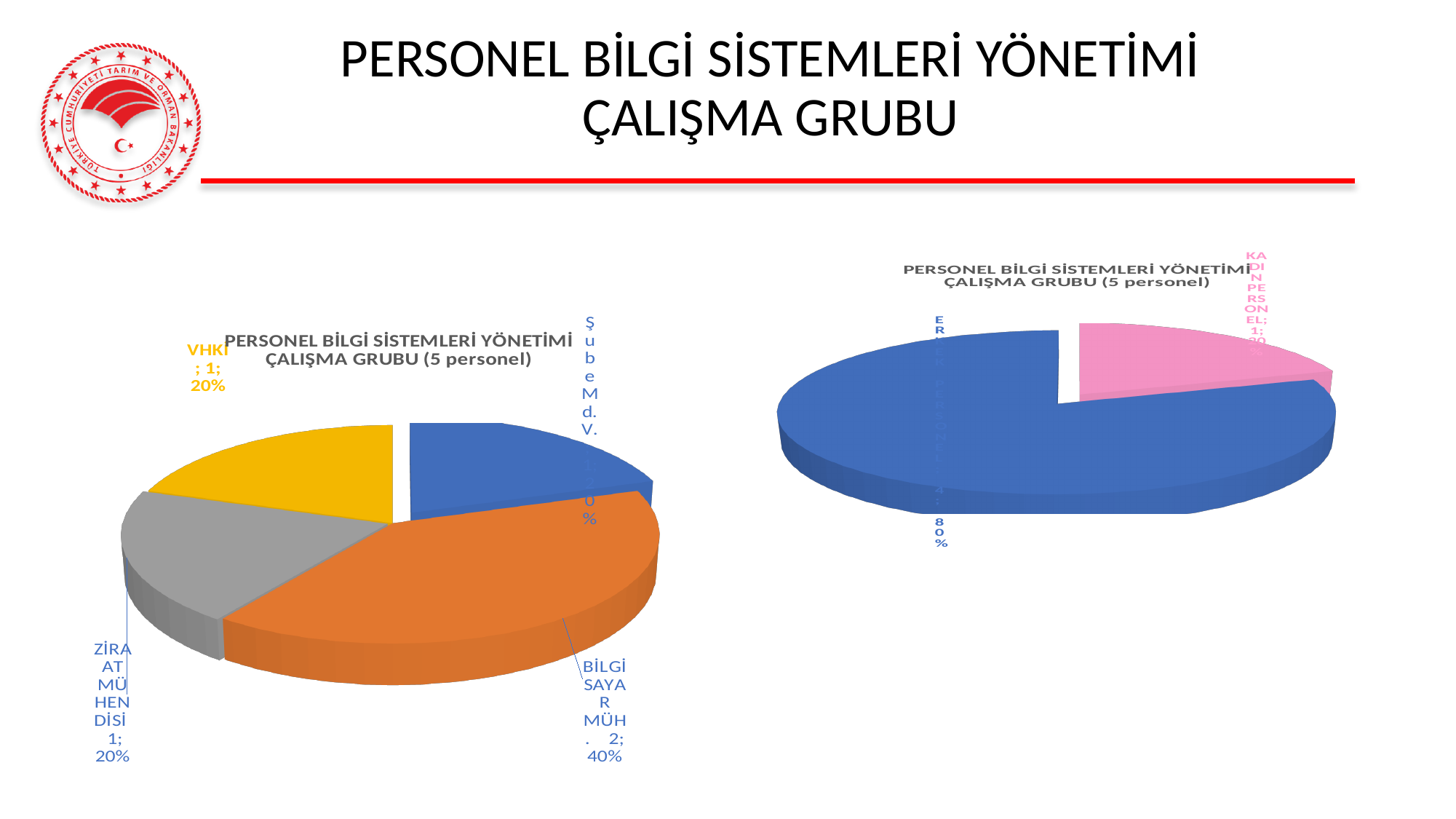

# PERSONEL BİLGİ SİSTEMLERİ YÖNETİMİ ÇALIŞMA GRUBU

[unsupported chart]

[unsupported chart]